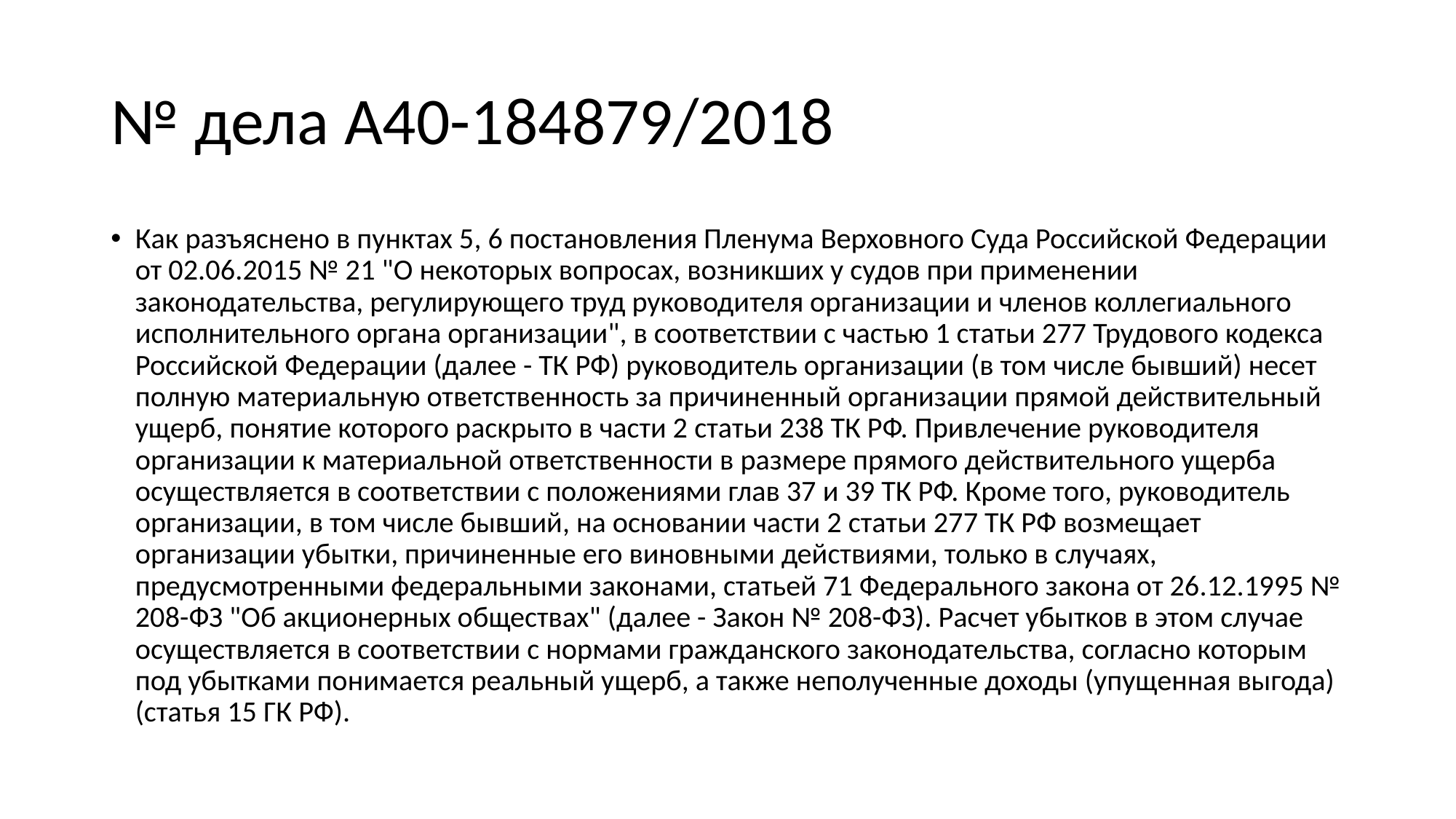

# № дела А40-184879/2018
Как разъяснено в пунктах 5, 6 постановления Пленума Верховного Суда Российской Федерации от 02.06.2015 № 21 "О некоторых вопросах, возникших у судов при применении законодательства, регулирующего труд руководителя организации и членов коллегиального исполнительного органа организации", в соответствии с частью 1 статьи 277 Трудового кодекса Российской Федерации (далее - ТК РФ) руководитель организации (в том числе бывший) несет полную материальную ответственность за причиненный организации прямой действительный ущерб, понятие которого раскрыто в части 2 статьи 238 ТК РФ. Привлечение руководителя организации к материальной ответственности в размере прямого действительного ущерба осуществляется в соответствии с положениями глав 37 и 39 ТК РФ. Кроме того, руководитель организации, в том числе бывший, на основании части 2 статьи 277 ТК РФ возмещает организации убытки, причиненные его виновными действиями, только в случаях, предусмотренными федеральными законами, статьей 71 Федерального закона от 26.12.1995 № 208-ФЗ "Об акционерных обществах" (далее - Закон № 208-ФЗ). Расчет убытков в этом случае осуществляется в соответствии с нормами гражданского законодательства, согласно которым под убытками понимается реальный ущерб, а также неполученные доходы (упущенная выгода) (статья 15 ГК РФ).